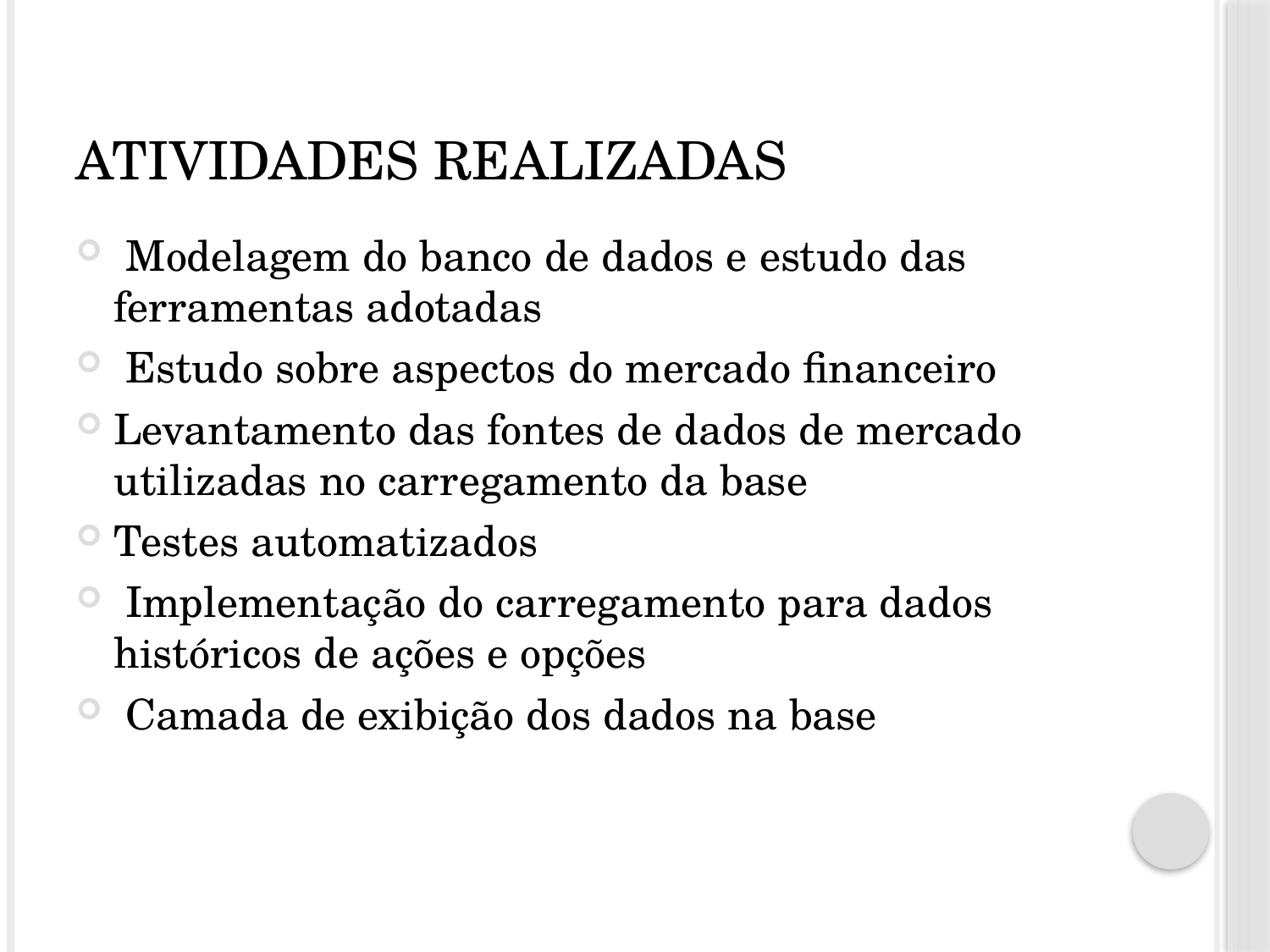

# Atividades realizadas
 Modelagem do banco de dados e estudo das ferramentas adotadas
 Estudo sobre aspectos do mercado financeiro
Levantamento das fontes de dados de mercado utilizadas no carregamento da base
Testes automatizados
 Implementação do carregamento para dados históricos de ações e opções
 Camada de exibição dos dados na base